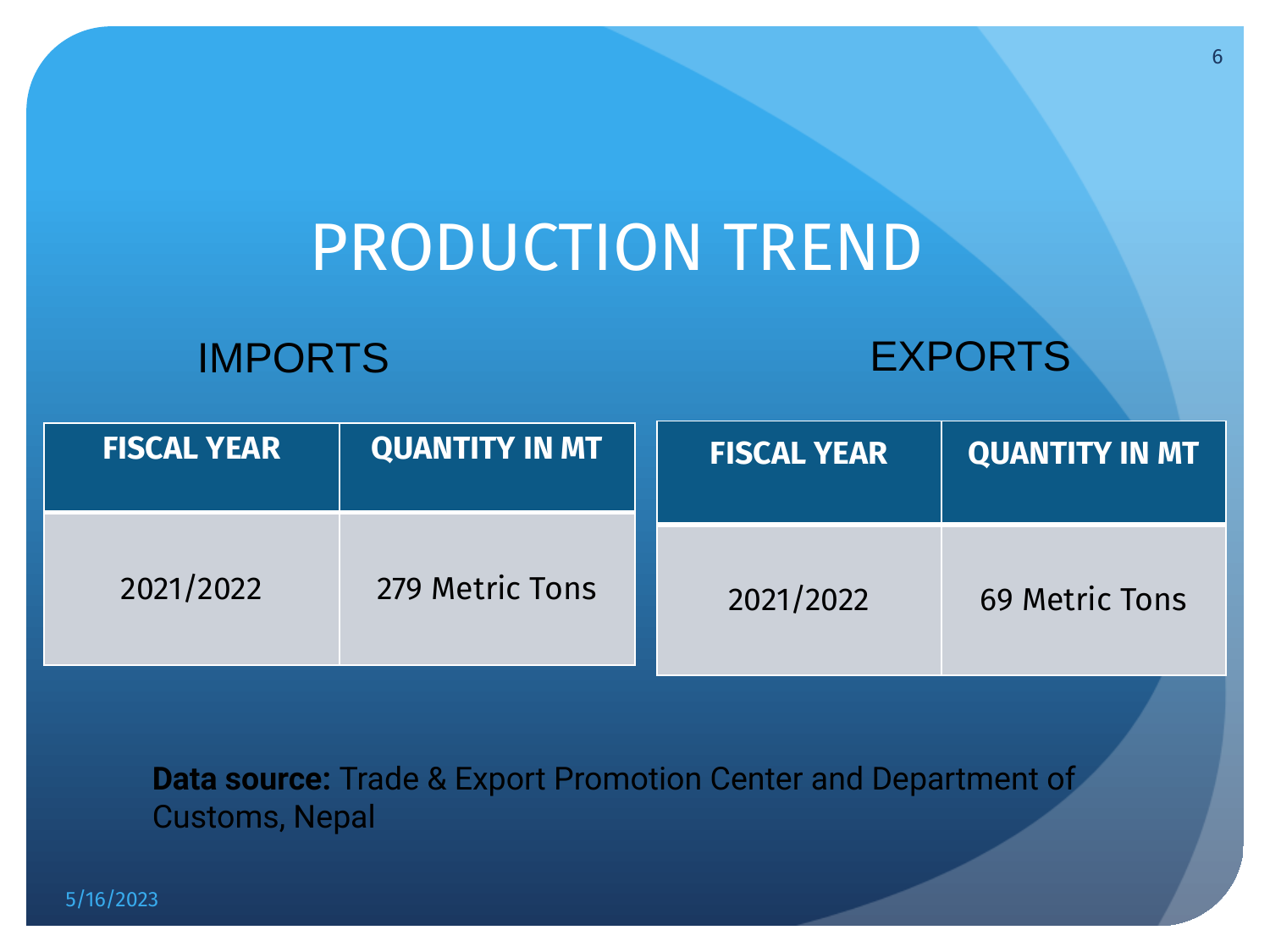

6
# PRODUCTION TREND
EXPORTS
IMPORTS
| FISCAL YEAR | QUANTITY IN MT |
| --- | --- |
| 2021/2022 | 69 Metric Tons |
| FISCAL YEAR | QUANTITY IN MT |
| --- | --- |
| 2021/2022 | 279 Metric Tons |
Data source: Trade & Export Promotion Center and Department of Customs, Nepal
5/16/2023